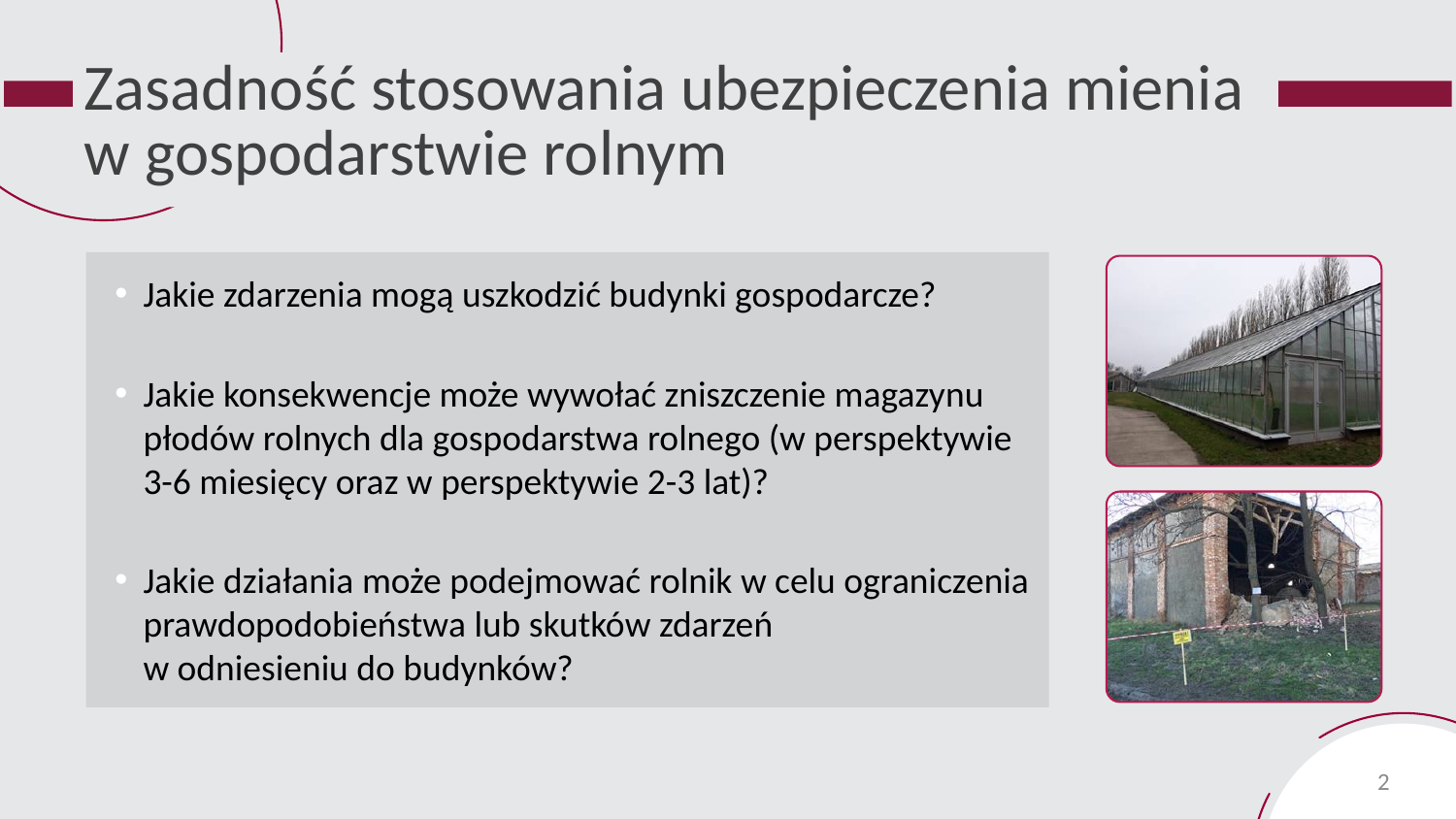

# Zasadność stosowania ubezpieczenia mienia w gospodarstwie rolnym
Jakie zdarzenia mogą uszkodzić budynki gospodarcze?

Jakie konsekwencje może wywołać zniszczenie magazynu płodów rolnych dla gospodarstwa rolnego (w perspektywie 3-6 miesięcy oraz w perspektywie 2-3 lat)?

Jakie działania może podejmować rolnik w celu ograniczenia prawdopodobieństwa lub skutków zdarzeń
w odniesieniu do budynków?

2